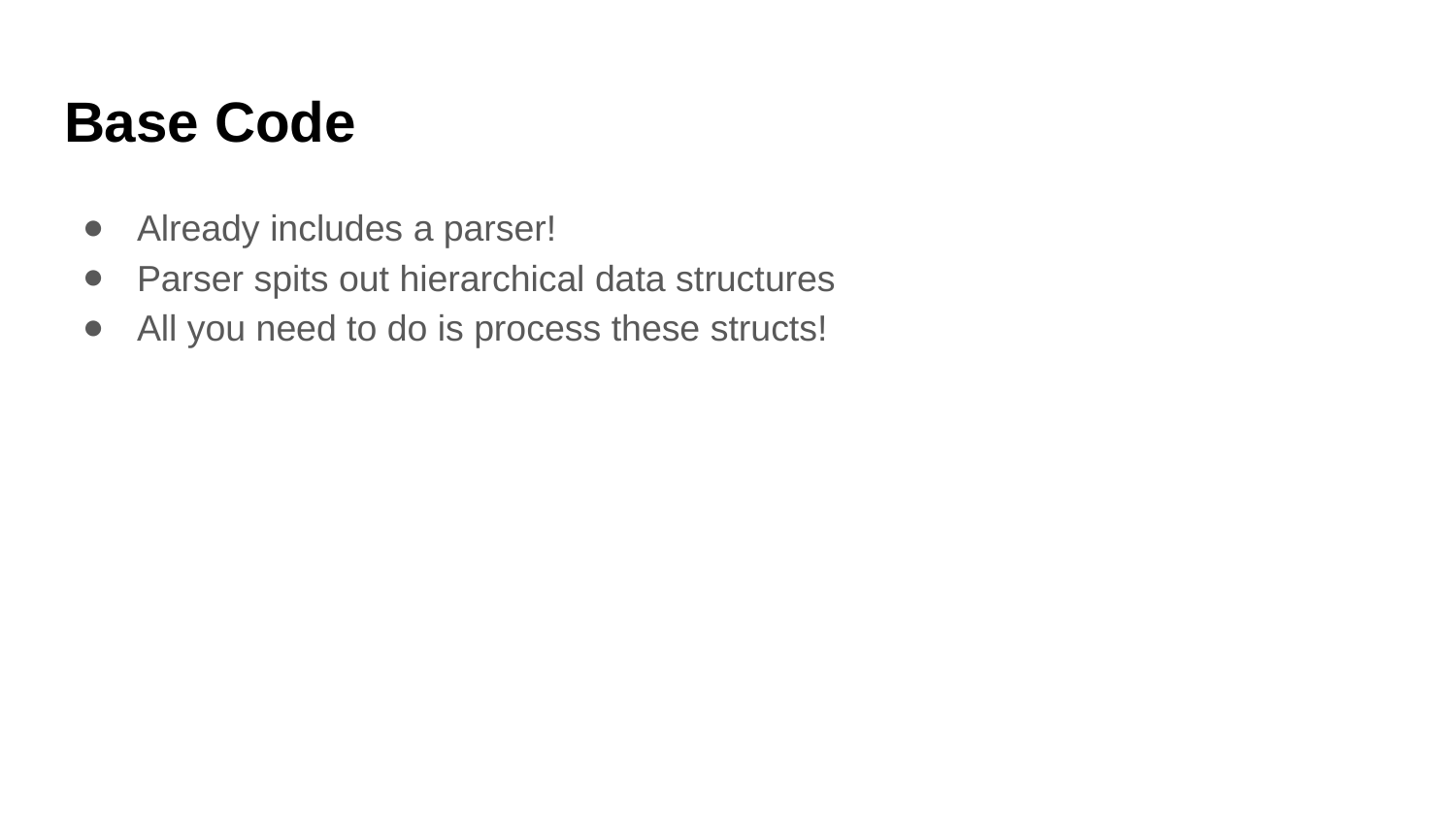

# Base Code
Already includes a parser!
Parser spits out hierarchical data structures
All you need to do is process these structs!